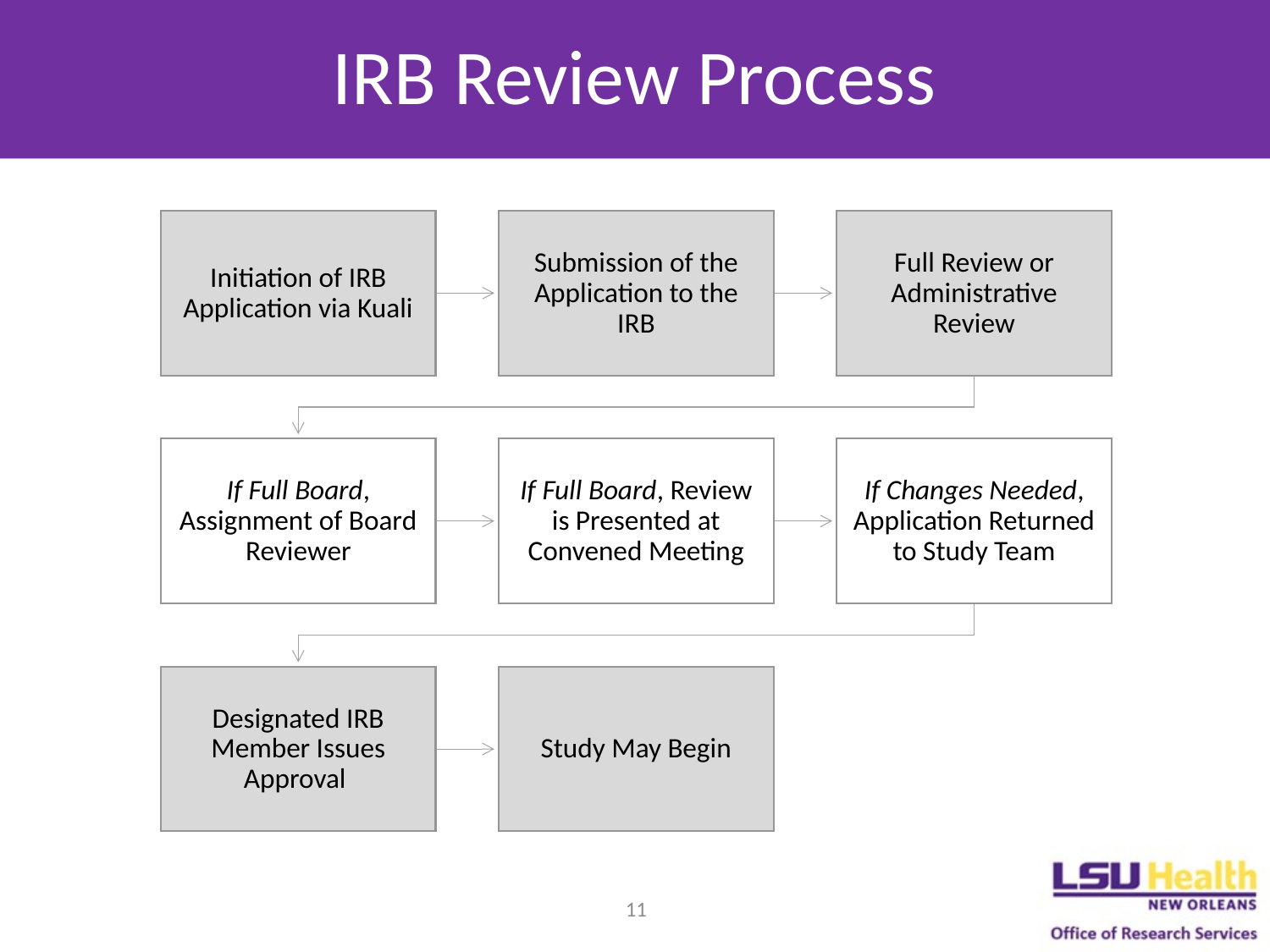

# IRB Review Process

Initiation of IRB Application via Kuali

Submission of the Application to the IRB

Full Review or Administrative Review

If Full Board, Assignment of Board Reviewer

If Full Board, Review is Presented at Convened Meeting

If Changes Needed, Application Returned to Study Team

Designated IRB Member Issues Approval
Study May Begin
11